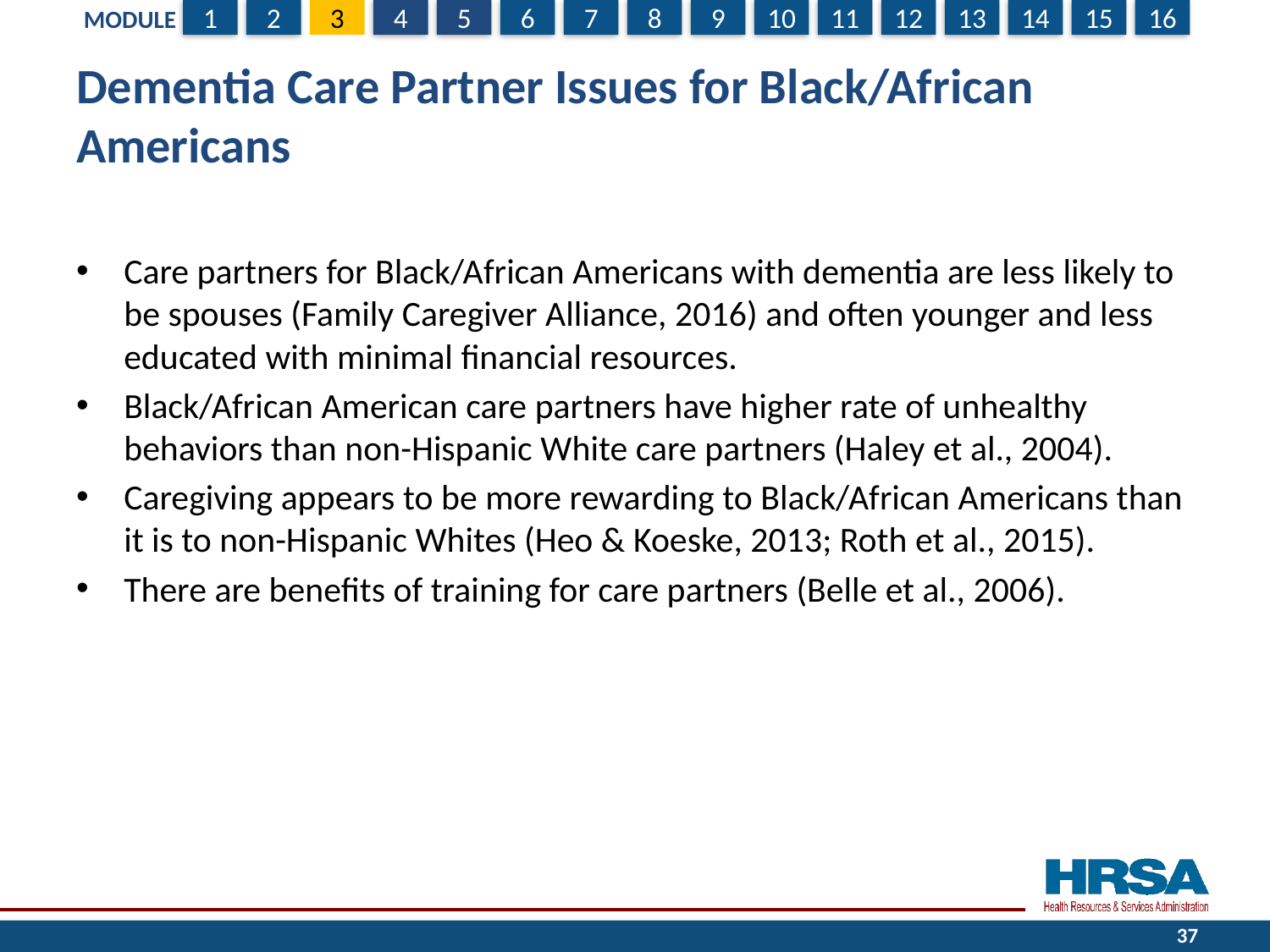

# Dementia Care Partner Issues for Black/African Americans
Care partners for Black/African Americans with dementia are less likely to be spouses (Family Caregiver Alliance, 2016) and often younger and less educated with minimal financial resources.
Black/African American care partners have higher rate of unhealthy behaviors than non-Hispanic White care partners (Haley et al., 2004).
Caregiving appears to be more rewarding to Black/African Americans than it is to non-Hispanic Whites (Heo & Koeske, 2013; Roth et al., 2015).
There are benefits of training for care partners (Belle et al., 2006).